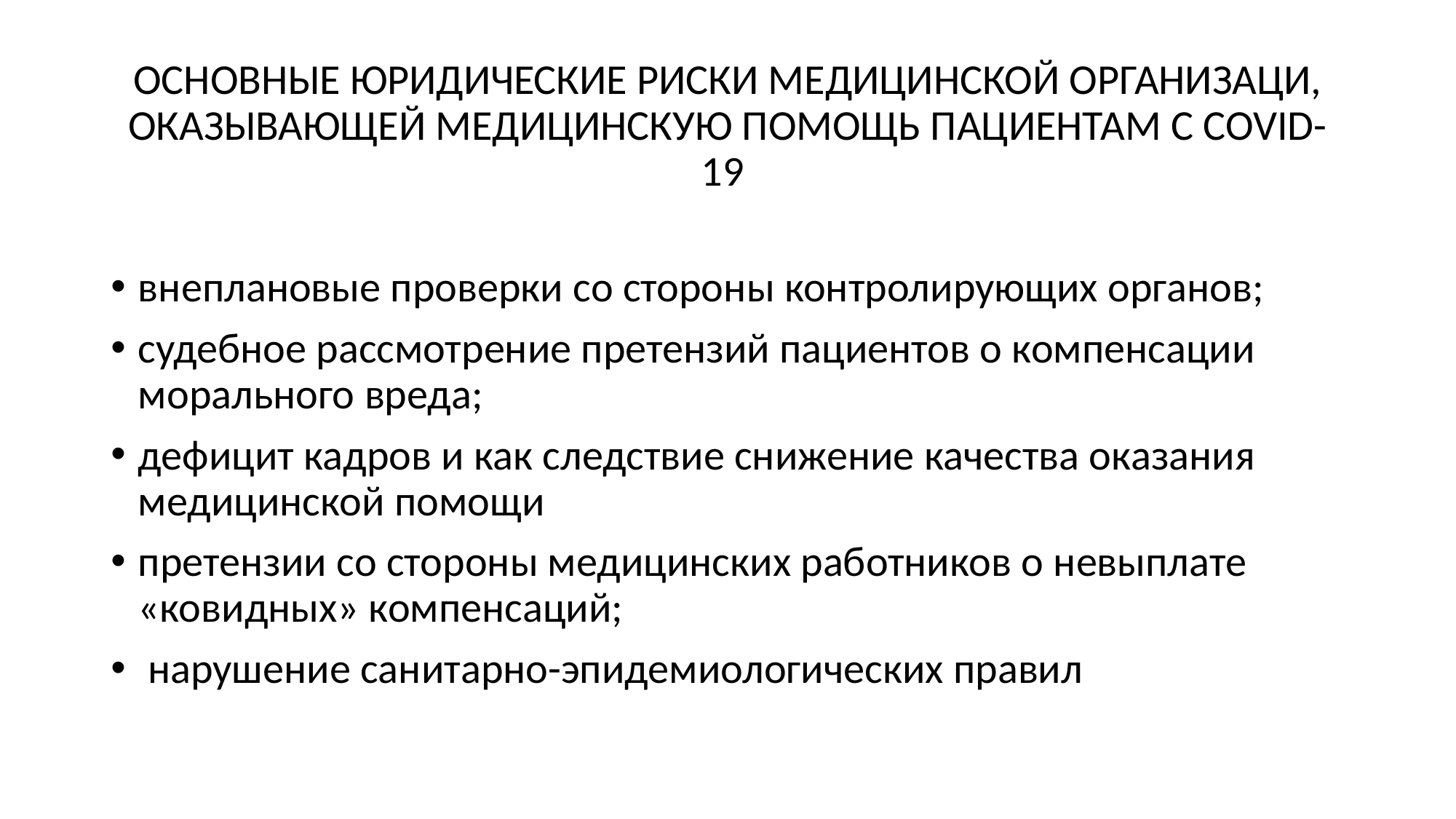

# ОСНОВНЫЕ ЮРИДИЧЕСКИЕ РИСКИ МЕДИЦИНСКОЙ ОРГАНИЗАЦИ, ОКАЗЫВАЮЩЕЙ МЕДИЦИНСКУЮ ПОМОЩЬ ПАЦИЕНТАМ С COVID-19
внеплановые проверки со стороны контролирующих органов;
судебное рассмотрение претензий пациентов о компенсации морального вреда;
дефицит кадров и как следствие снижение качества оказания медицинской помощи
претензии со стороны медицинских работников о невыплате «ковидных» компенсаций;
 нарушение санитарно-эпидемиологических правил